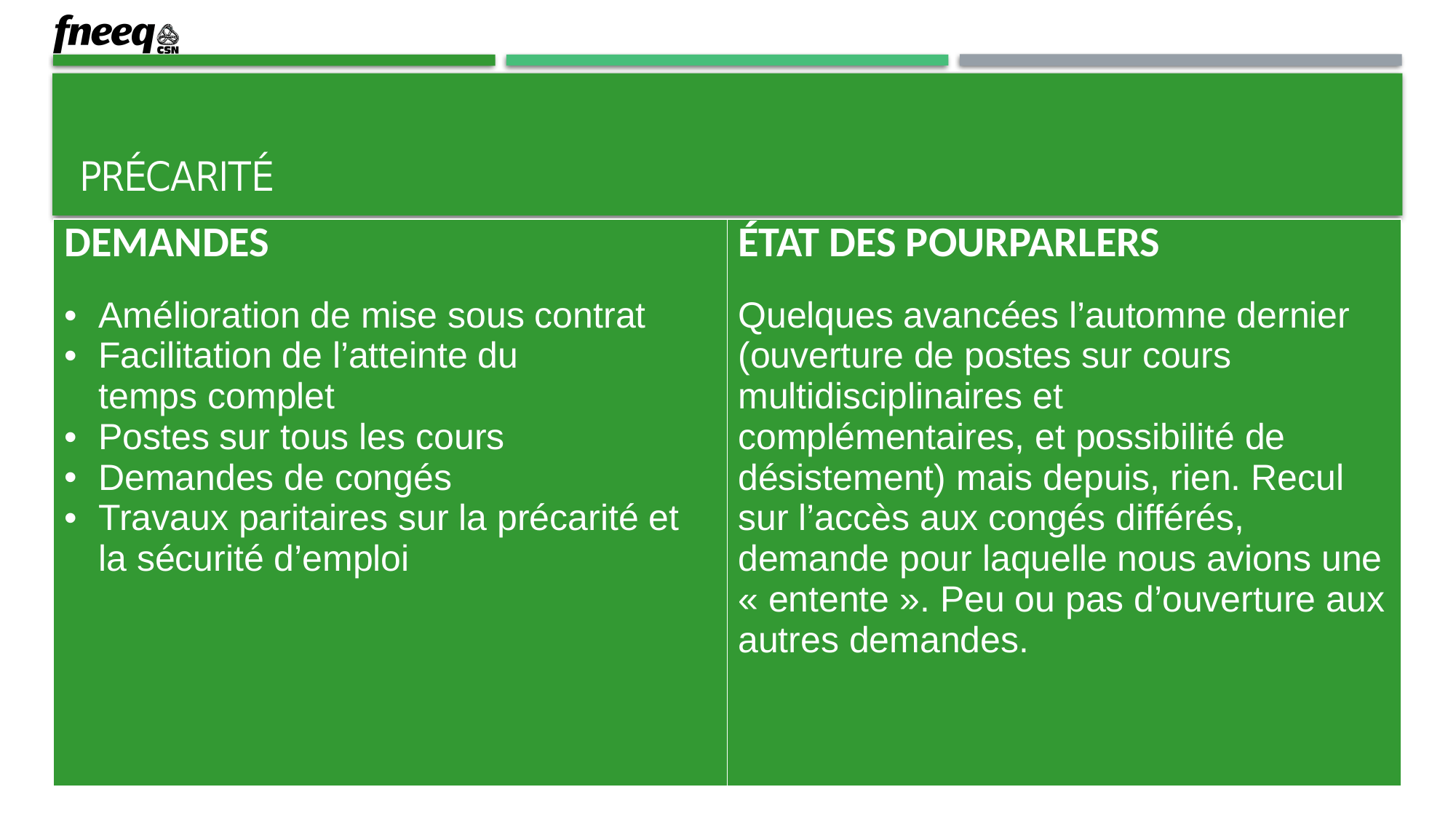

# Précarité
| DEMANDES Amélioration de mise sous contrat Facilitation de l’atteinte du temps complet Postes sur tous les cours Demandes de congés Travaux paritaires sur la précarité et la sécurité d’emploi | ÉTAT DES POURPARLERS Quelques avancées l’automne dernier (ouverture de postes sur cours multidisciplinaires et complémentaires, et possibilité de désistement) mais depuis, rien. Recul sur l’accès aux congés différés, demande pour laquelle nous avions une « entente ». Peu ou pas d’ouverture aux autres demandes. |
| --- | --- |